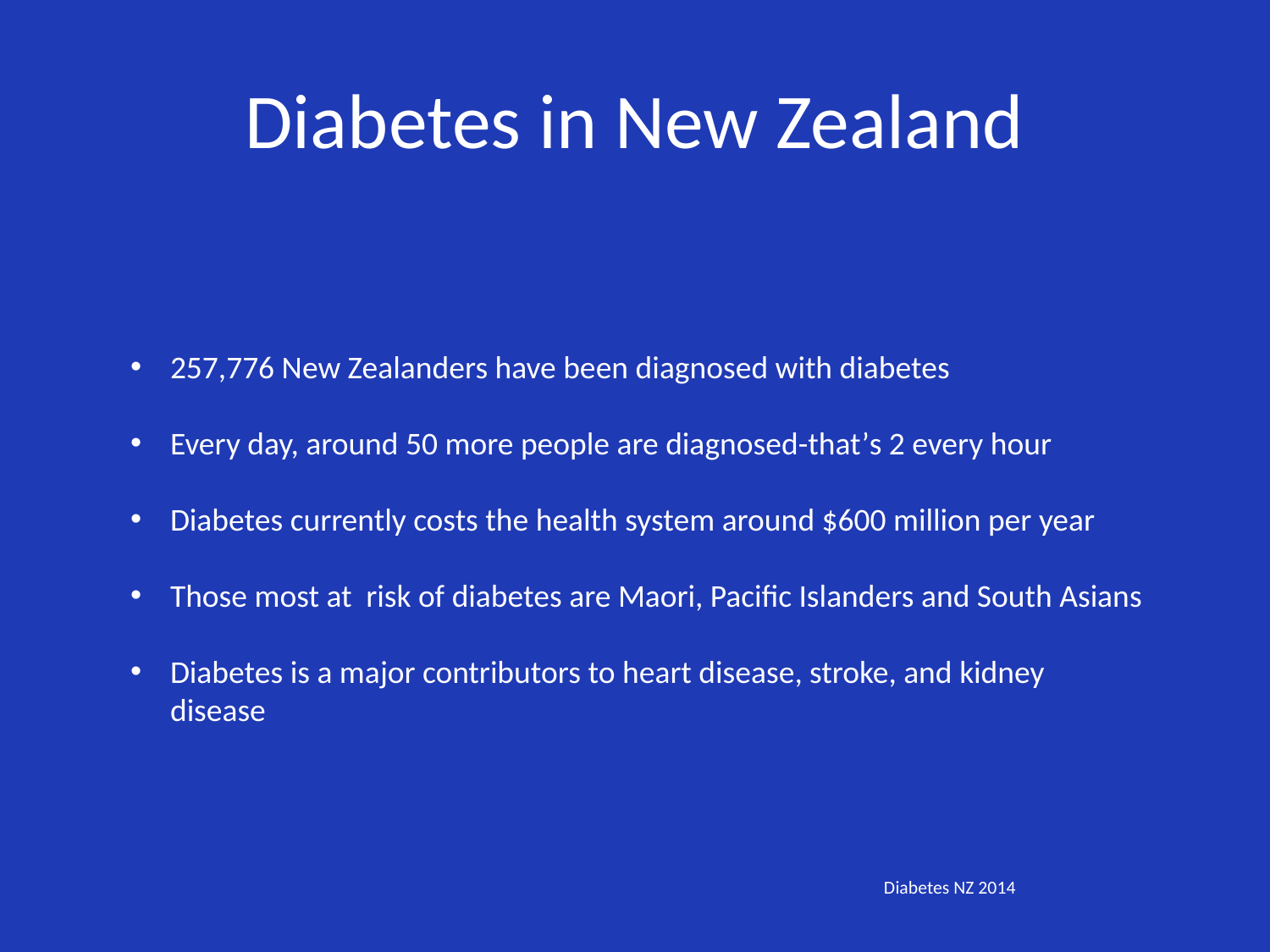

# Diabetes in New Zealand
257,776 New Zealanders have been diagnosed with diabetes

Every day, around 50 more people are diagnosed-that’s 2 every hour

Diabetes currently costs the health system around $600 million per year

Those most at  risk of diabetes are Maori, Pacific Islanders and South Asians

Diabetes is a major contributors to heart disease, stroke, and kidney disease

Diabetes NZ 2014